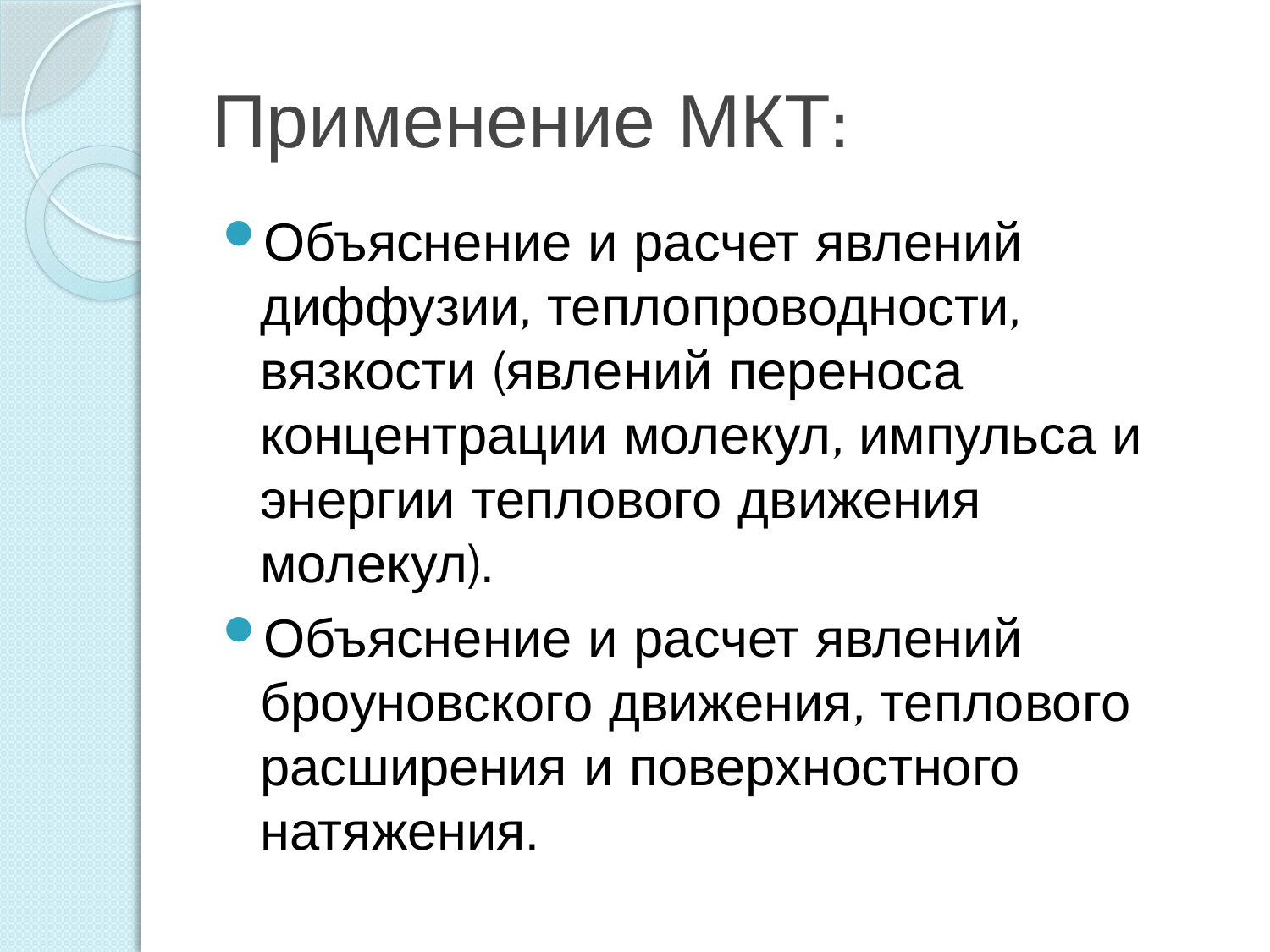

# Применение МКТ:
Объяснение и расчет явлений диффузии, теплопроводности, вязкости (явлений переноса концентрации молекул, импульса и энергии теплового движения молекул).
Объяснение и расчет явлений броуновского движения, теплового расширения и поверхностного натяжения.